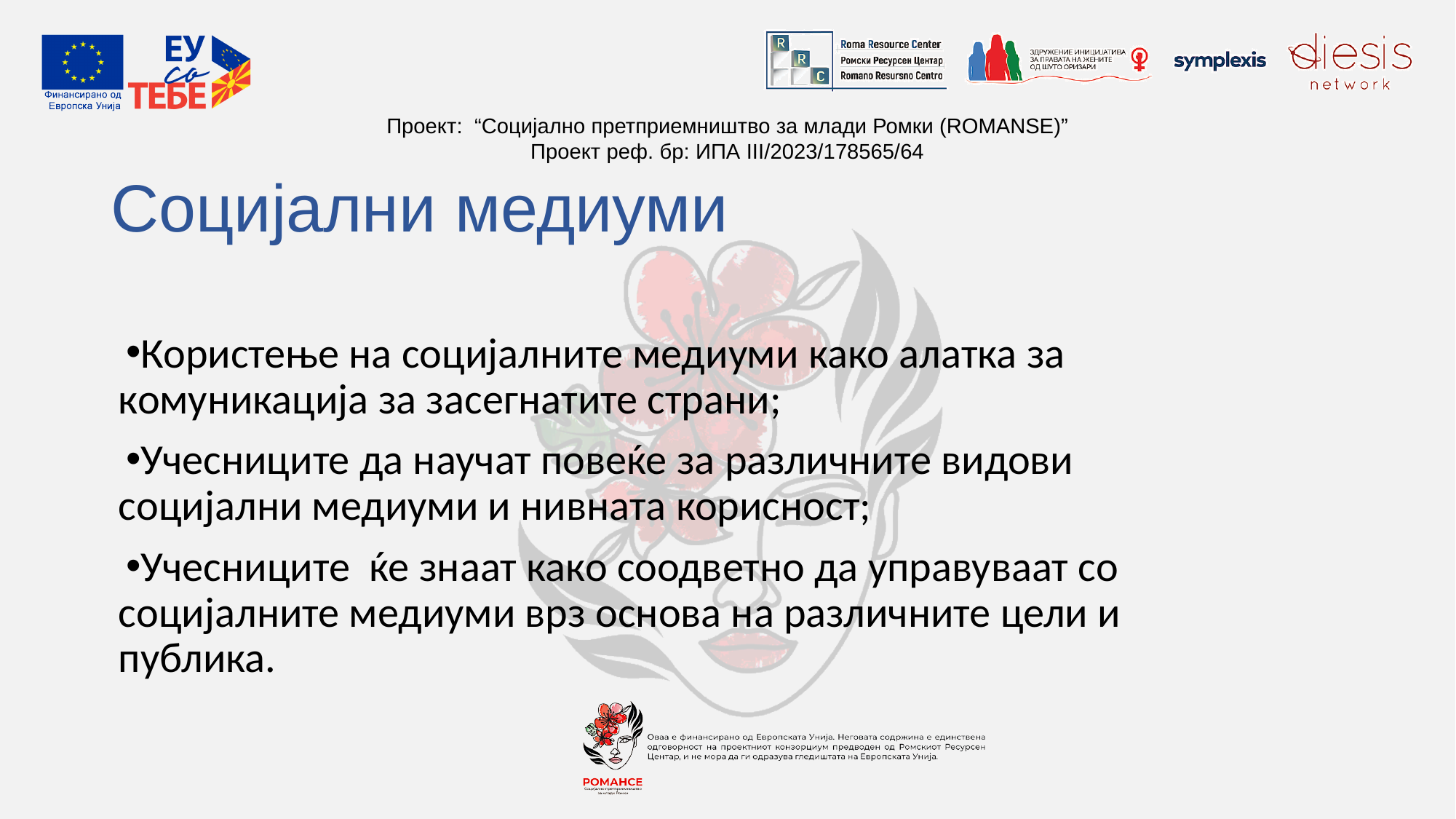

# Социјални медиуми
Користење на социјалните медиуми како алатка за комуникација за засегнатите страни;
Учесниците да научат повеќе за различните видови социјални медиуми и нивната корисност;
Учесниците  ќе знаат како соодветно да управуваат со социјалните медиуми врз основа на различните цели и публика.